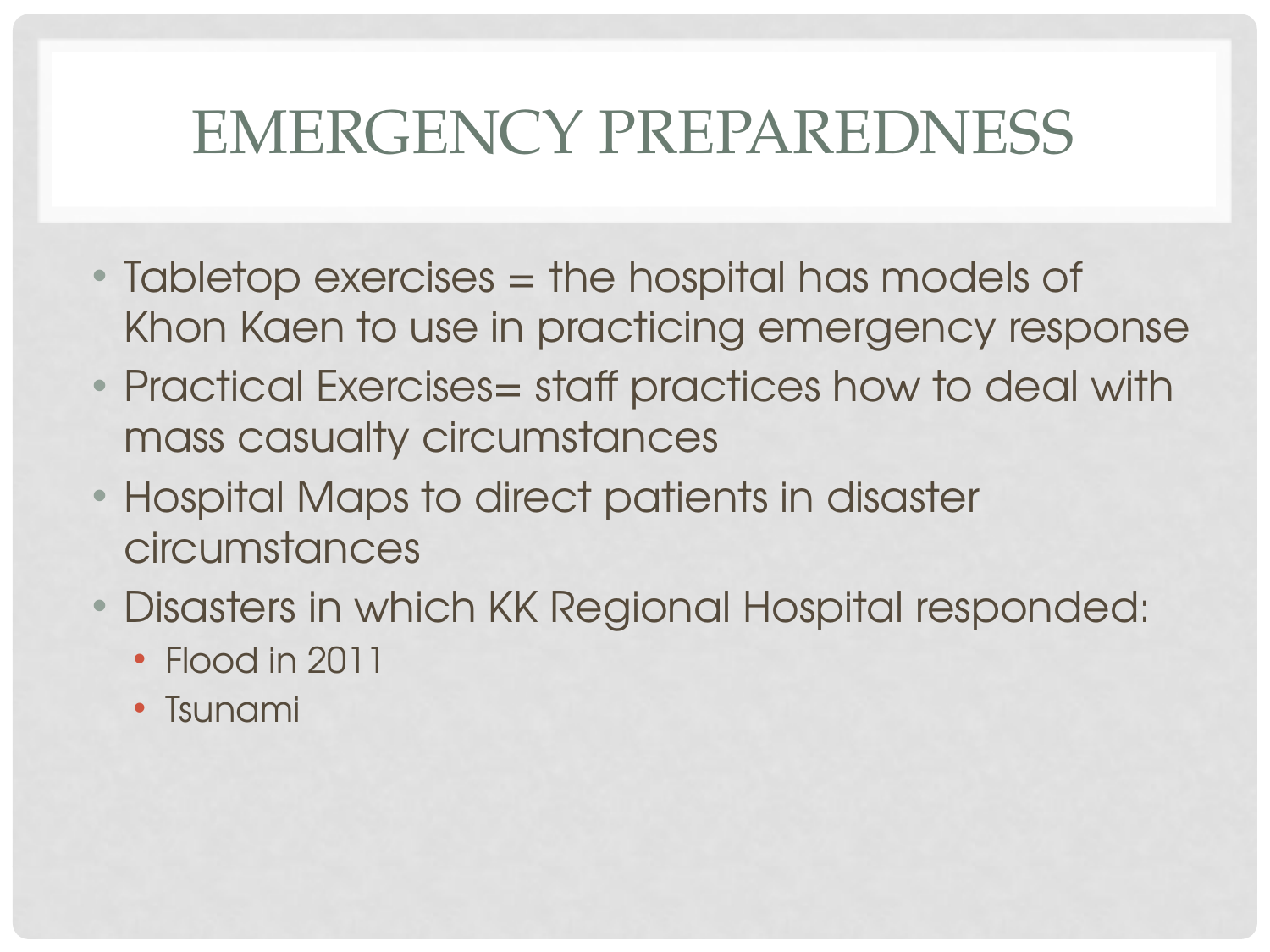

# Emergency PReparedness
Tabletop exercises = the hospital has models of Khon Kaen to use in practicing emergency response
Practical Exercises= staff practices how to deal with mass casualty circumstances
Hospital Maps to direct patients in disaster circumstances
Disasters in which KK Regional Hospital responded:
Flood in 2011
Tsunami